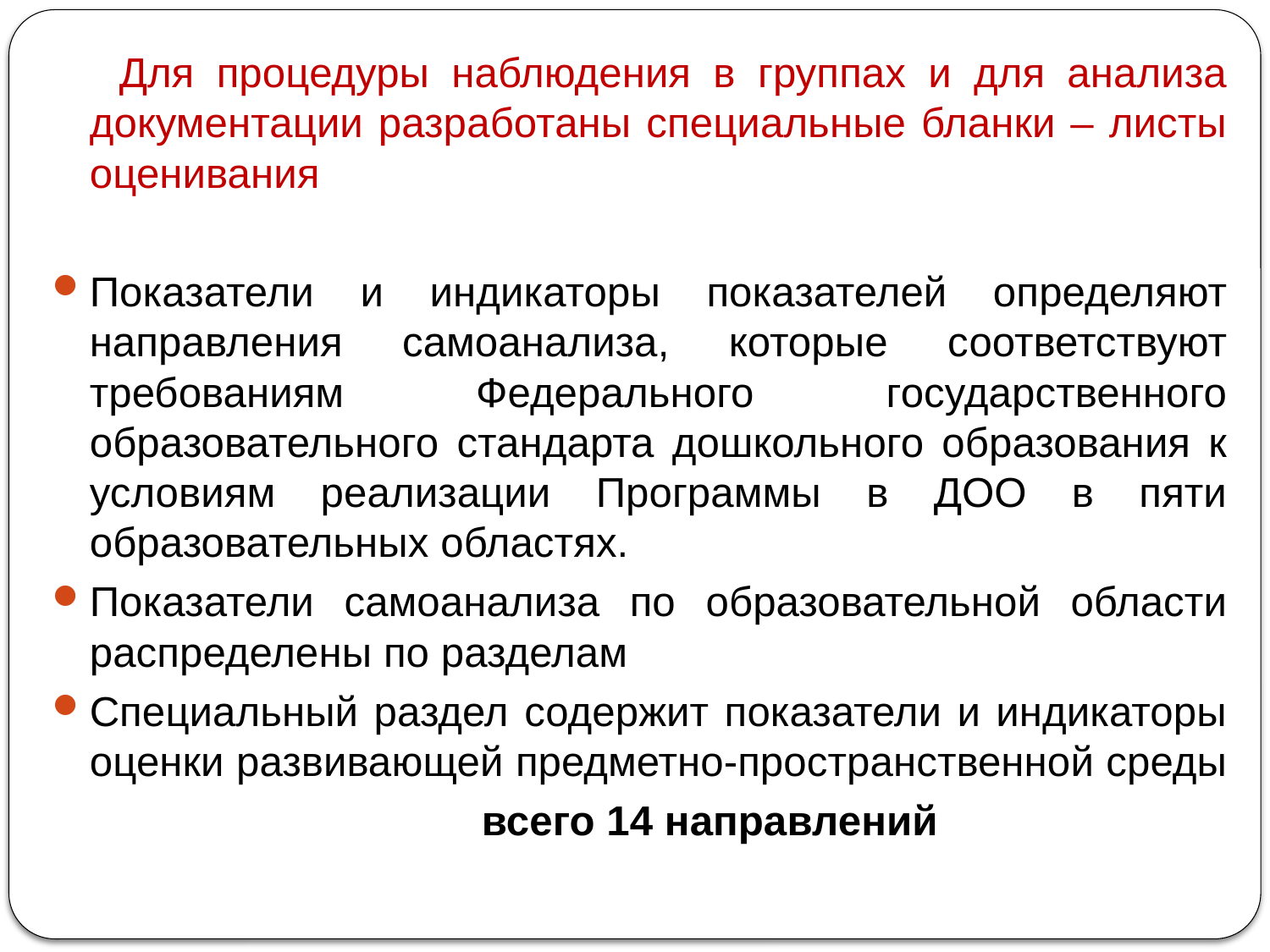

Для процедуры наблюдения в группах и для анализа документации разработаны специальные бланки – листы оценивания

Показатели и индикаторы показателей определяют направления самоанализа, которые соответствуют требованиям Федерального государственного образовательного стандарта дошкольного образования к условиям реализации Программы в ДОО в пяти образовательных областях.
Показатели самоанализа по образовательной области распределены по разделам
Специальный раздел содержит показатели и индикаторы оценки развивающей предметно-пространственной среды
            всего 14 направлений